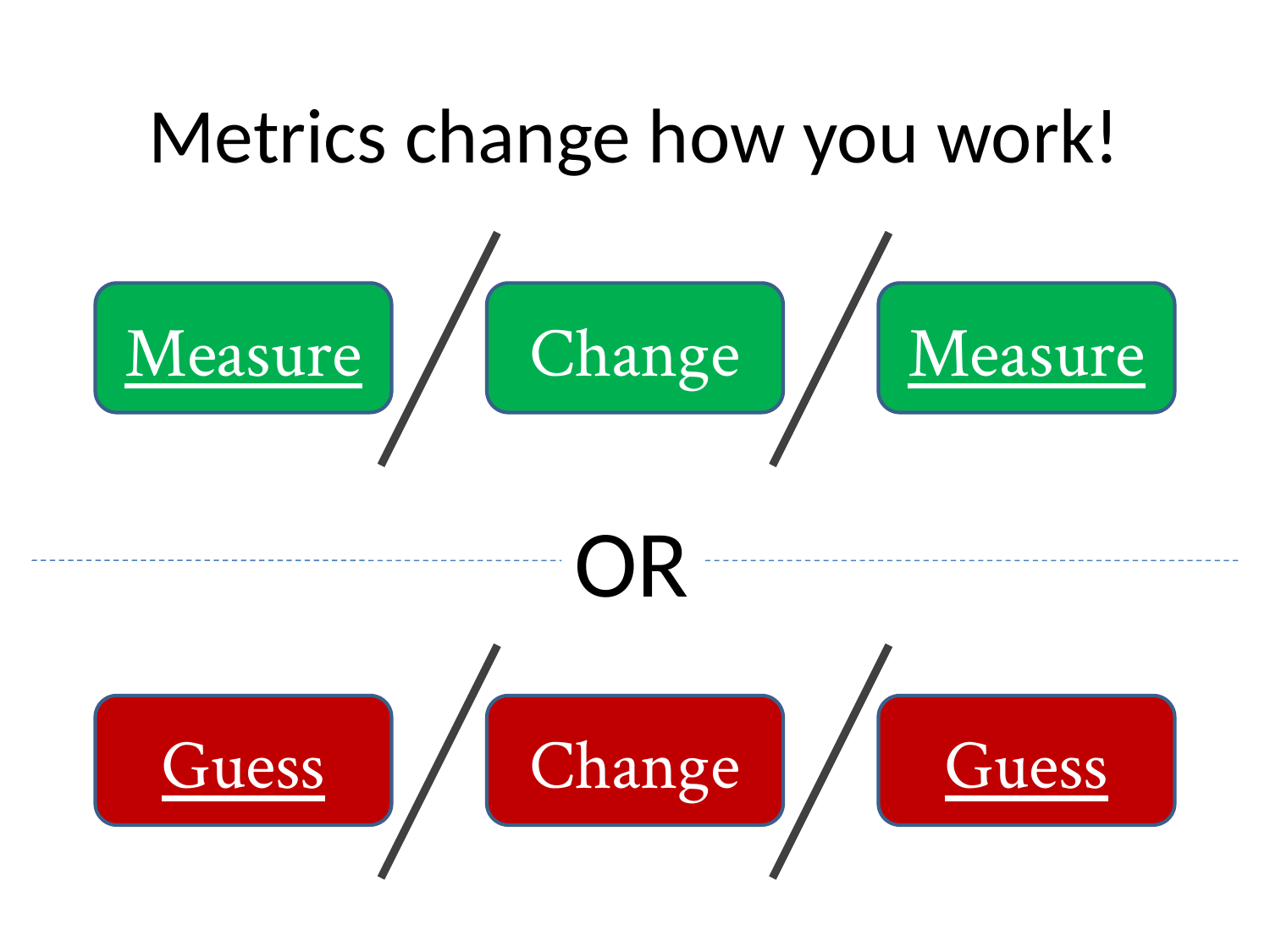

# Metrics change how you work!
Measure
Change
Measure
OR
Guess
Change
Guess